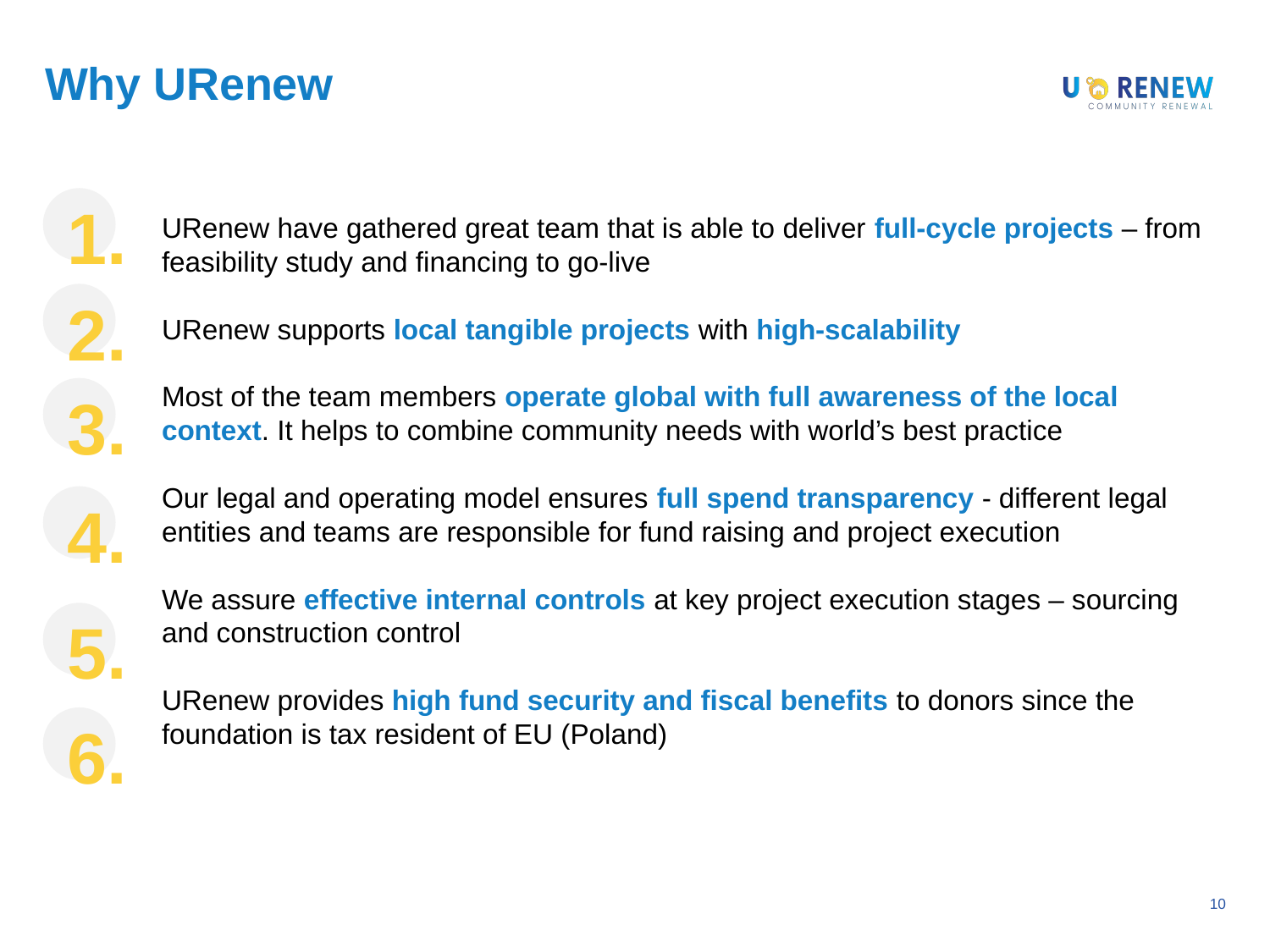

# Why URenew

1.
URenew have gathered great team that is able to deliver full-cycle projects – from feasibility study and financing to go-live
URenew supports local tangible projects with high-scalability
Most of the team members operate global with full awareness of the local context. It helps to combine community needs with world’s best practice
Our legal and operating model ensures full spend transparency - different legal entities and teams are responsible for fund raising and project execution
We assure effective internal controls at key project execution stages – sourcing and construction control
URenew provides high fund security and fiscal benefits to donors since the foundation is tax resident of EU (Poland)

2.

3.

4.

5.

6.